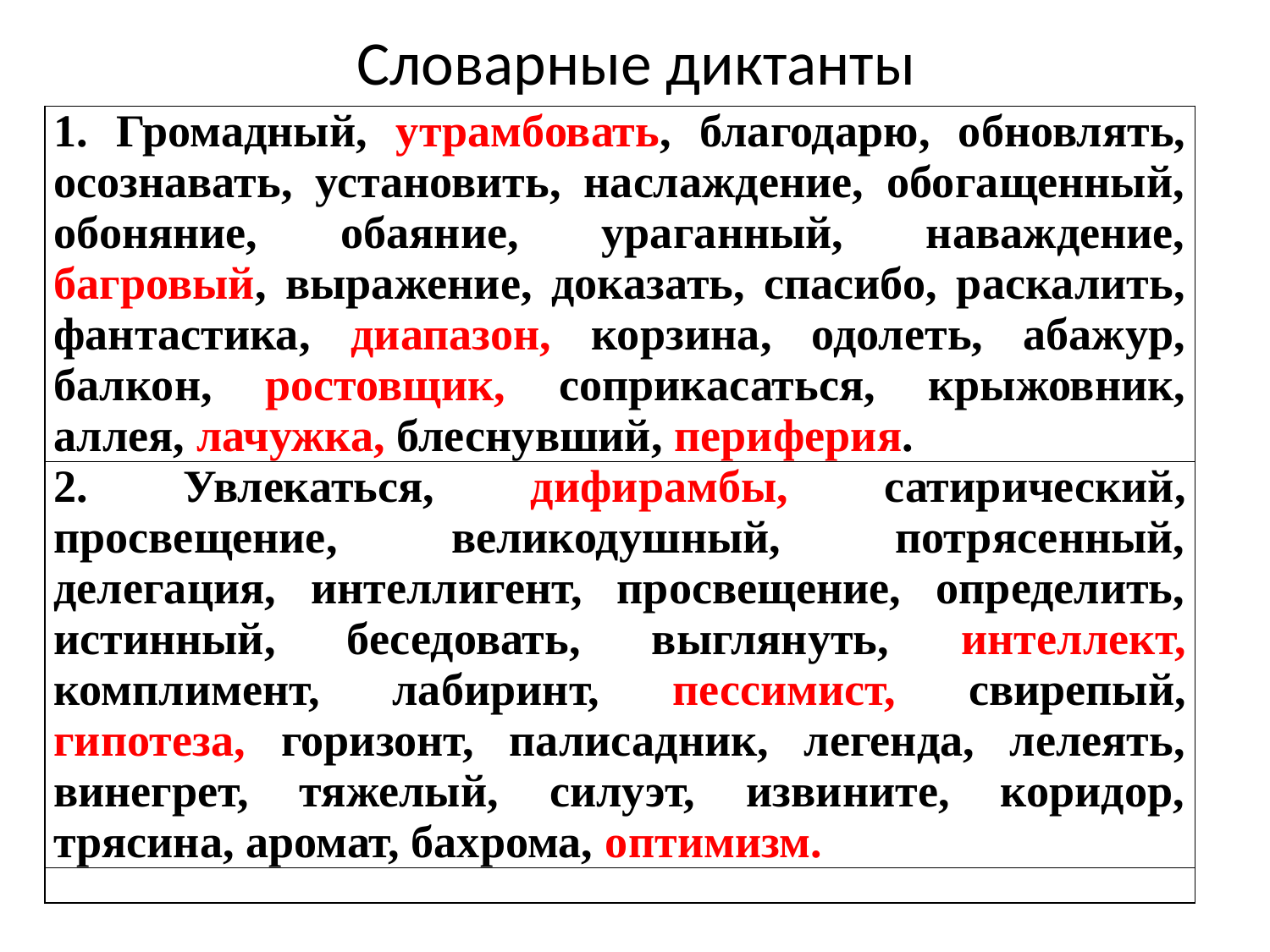

# Словарные диктанты
| 1. Громадный, утрамбовать, благодарю, обновлять, осознавать, установить, наслаждение, обогащенный, обоняние, обаяние, ураганный, наваждение, багровый, выражение, доказать, спасибо, раскалить, фантастика, диапазон, корзина, одолеть, абажур, балкон, ростовщик, соприкасаться, крыжовник, аллея, лачужка, блеснувший, периферия. |
| --- |
| 2. Увлекаться, дифирамбы, сатирический, просвещение, великодушный, потрясенный, делегация, интеллигент, просвещение, определить, истинный, беседовать, выглянуть, интеллект, комплимент, лабиринт, пессимист, свирепый, гипотеза, горизонт, палисадник, легенда, лелеять, винегрет, тяжелый, силуэт, извините, коридор, трясина, аромат, бахрома, оптимизм. |
|  |